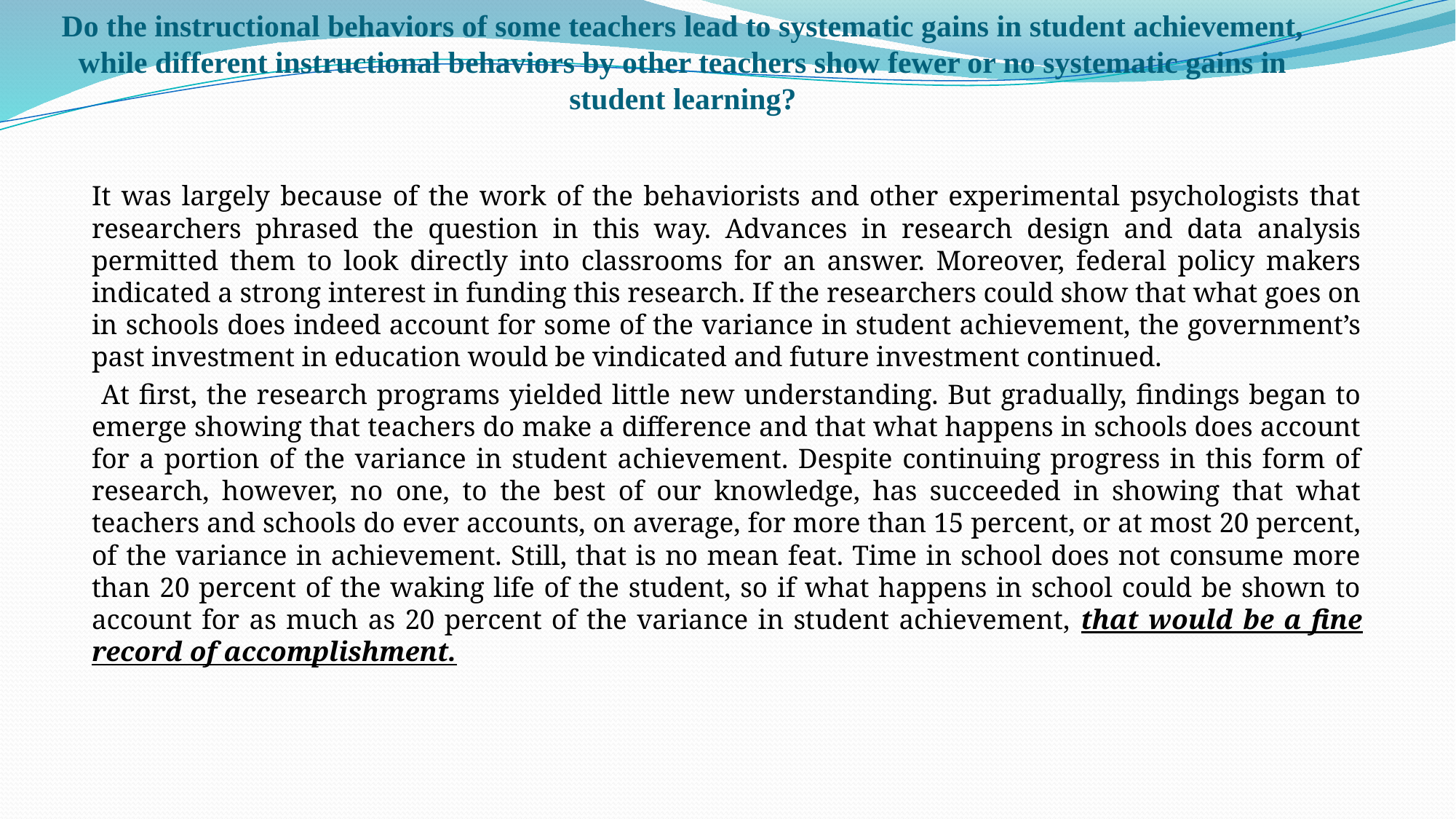

# Do the instructional behaviors of some teachers lead to systematic gains in student achievement, while different instructional behaviors by other teachers show fewer or no systematic gains in student learning?
It was largely because of the work of the behaviorists and other experimental psychologists that researchers phrased the question in this way. Advances in research design and data analysis permitted them to look directly into classrooms for an answer. Moreover, federal policy makers indicated a strong interest in funding this research. If the researchers could show that what goes on in schools does indeed account for some of the variance in student achievement, the government’s past investment in education would be vindicated and future investment continued.
 At first, the research programs yielded little new understanding. But gradually, findings began to emerge showing that teachers do make a difference and that what happens in schools does account for a portion of the variance in student achievement. Despite continuing progress in this form of research, however, no one, to the best of our knowledge, has succeeded in showing that what teachers and schools do ever accounts, on average, for more than 15 percent, or at most 20 percent, of the variance in achievement. Still, that is no mean feat. Time in school does not consume more than 20 percent of the waking life of the student, so if what happens in school could be shown to account for as much as 20 percent of the variance in student achievement, that would be a fine record of accomplishment.